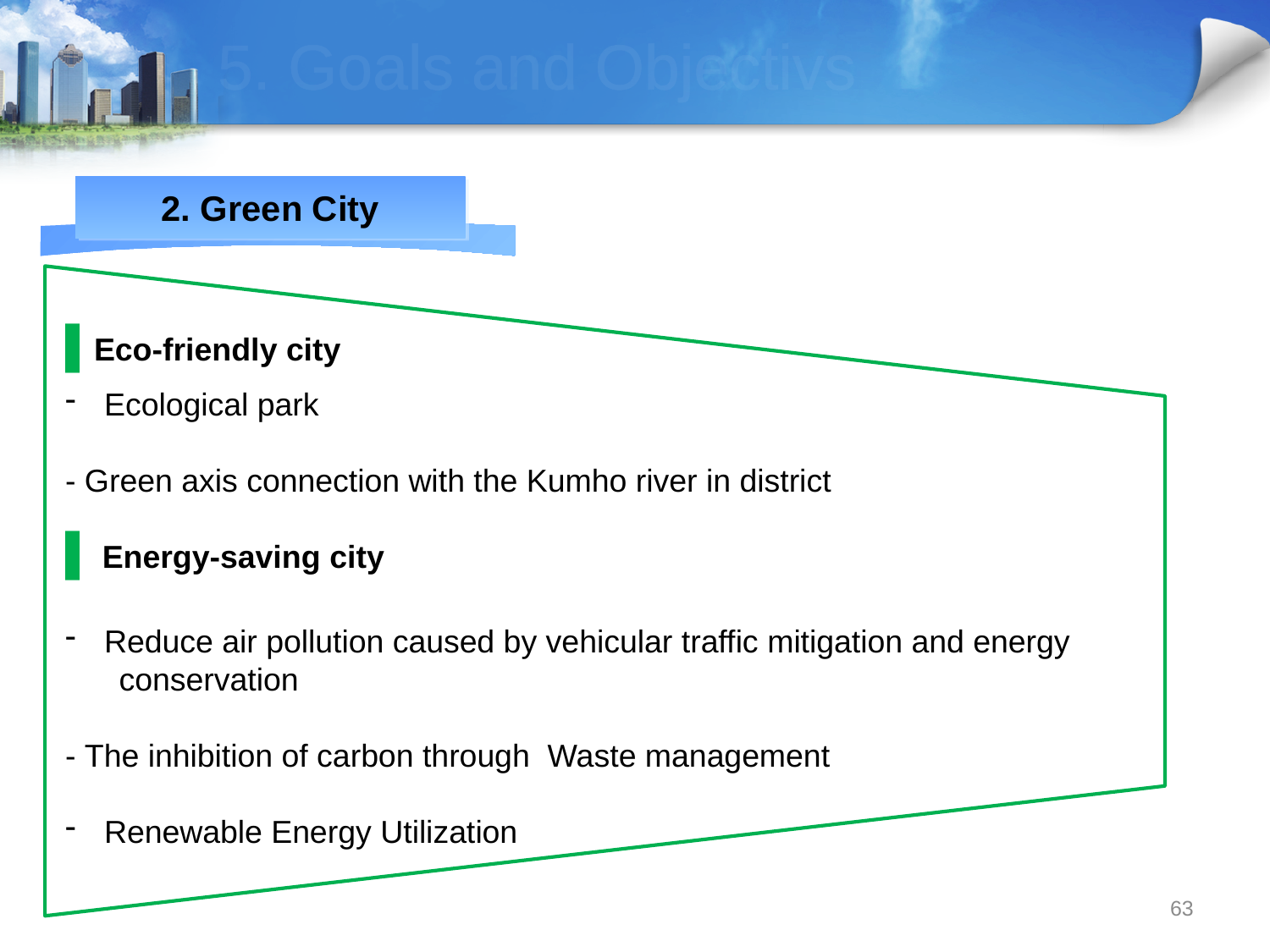

# 5. Goals and Objectivs
2. Green City

▌Eco-friendly city
 Ecological park

- Green axis connection with the Kumho river in district

▌ Energy-saving city

 Reduce air pollution caused by vehicular traffic mitigation and energy conservation

- The inhibition of carbon through  Waste management

 Renewable Energy Utilization

63